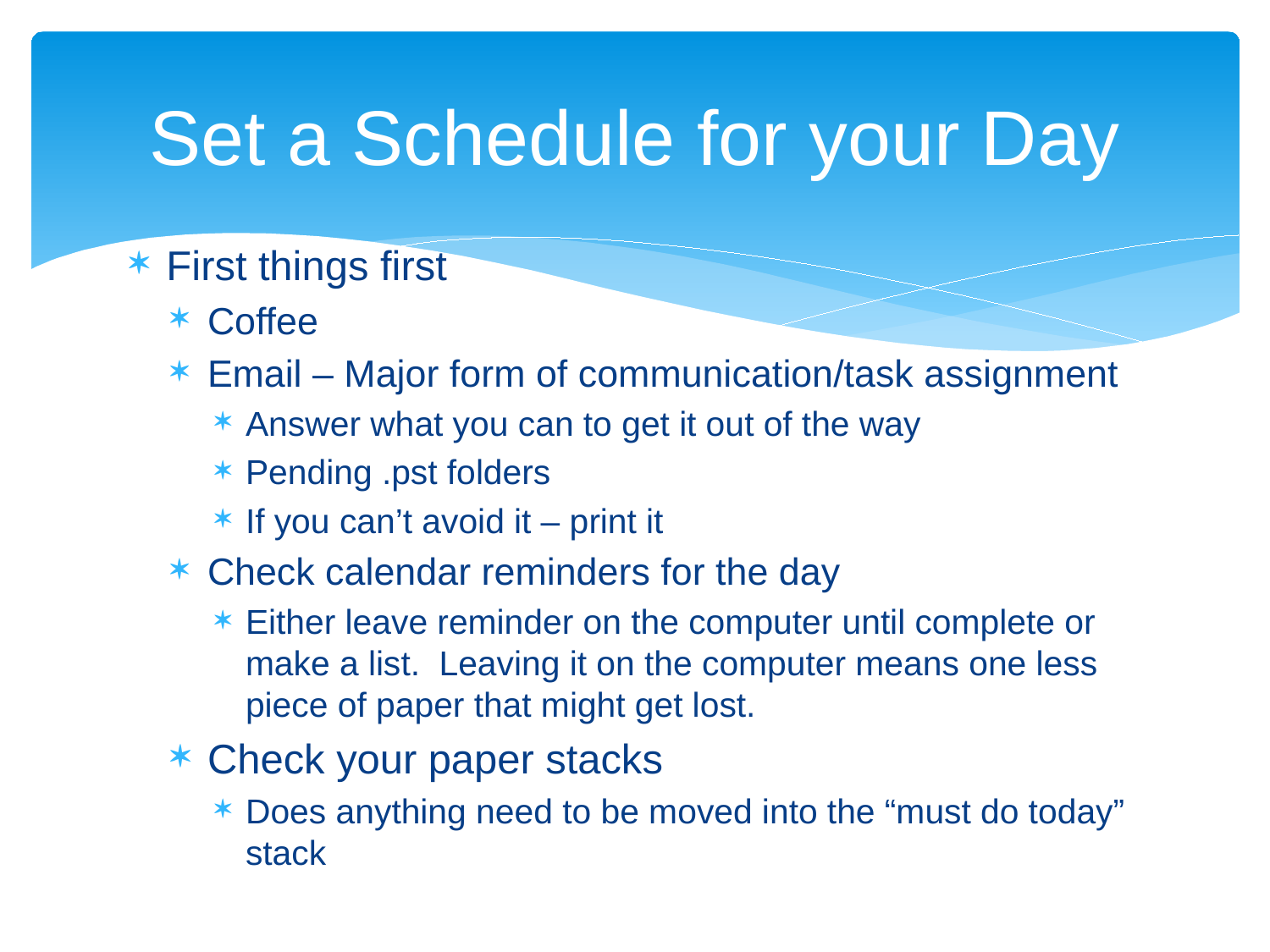

# Set a Schedule for your Day
First things first
Coffee
Email – Major form of communication/task assignment
Answer what you can to get it out of the way
Pending .pst folders
If you can’t avoid it – print it
Check calendar reminders for the day
Either leave reminder on the computer until complete or make a list.  Leaving it on the computer means one less piece of paper that might get lost.
Check your paper stacks
Does anything need to be moved into the “must do today” stack